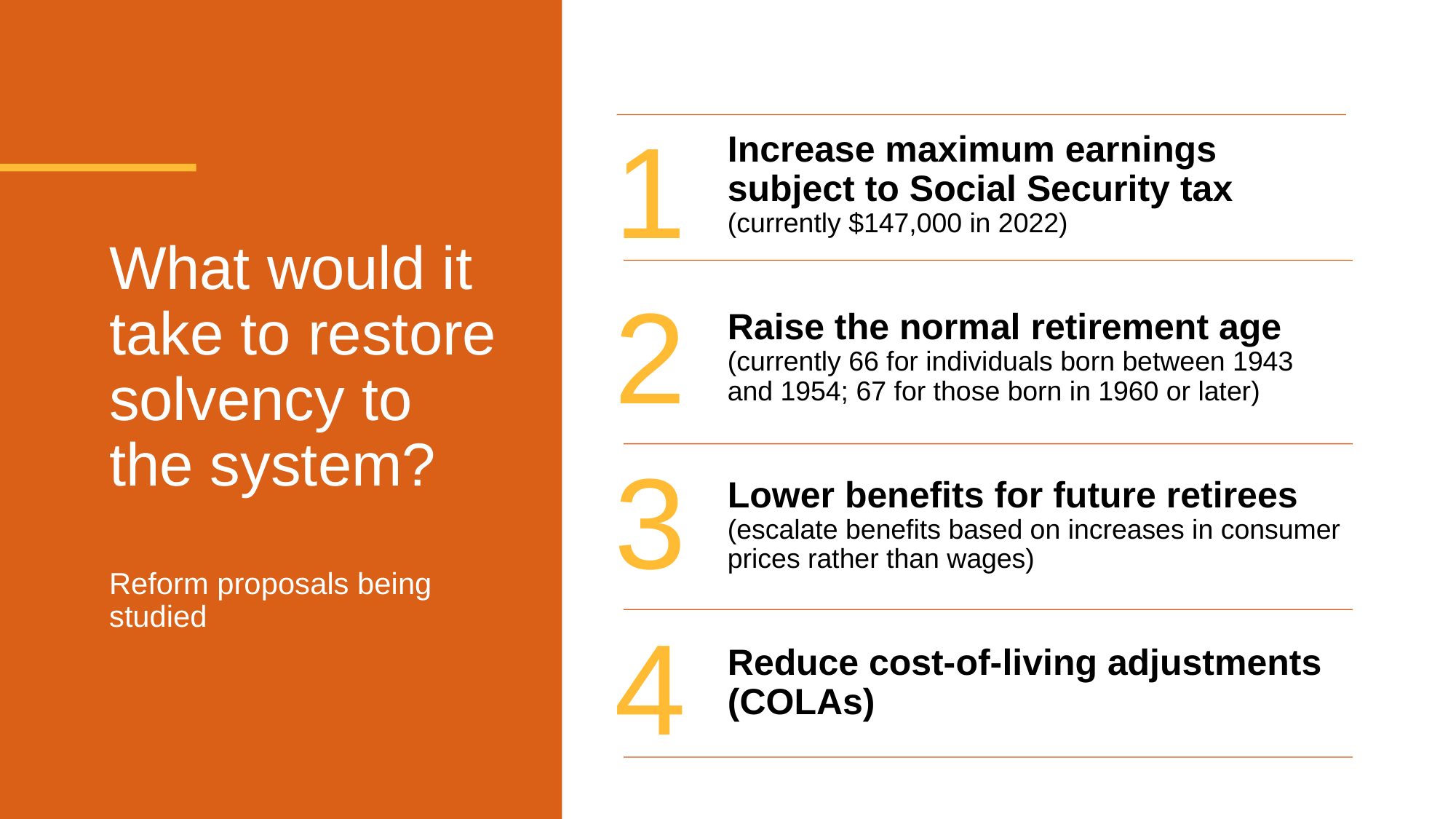

Increase maximum earnings subject to Social Security tax
(currently $147,000 in 2022)

Raise the normal retirement age
(currently 66 for individuals born between 1943 and 1954; 67 for those born in 1960 or later)

Lower benefits for future retirees
(escalate benefits based on increases in consumer prices rather than wages)

Reduce cost-of-living adjustments (COLAs)
1

# What would it take to restore solvency to the system?

2

3
Reform proposals being studied

4